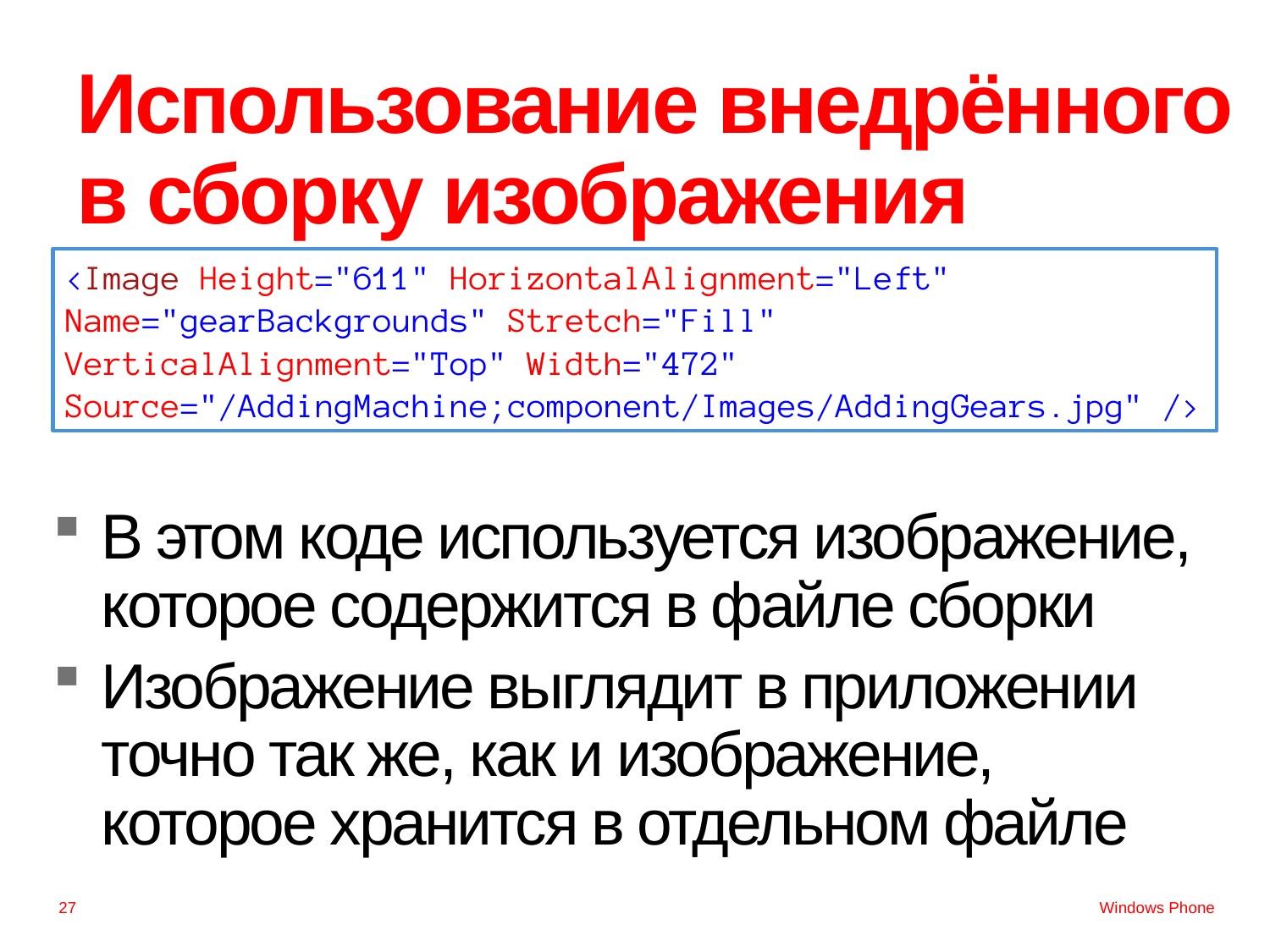

# Использование внедрённого в сборку изображения
<Image Height="611" HorizontalAlignment="Left" Name="gearBackgrounds" Stretch="Fill" VerticalAlignment="Top" Width="472" Source="/AddingMachine;component/Images/AddingGears.jpg" />
В этом коде используется изображение, которое содержится в файле сборки
Изображение выглядит в приложении точно так же, как и изображение, которое хранится в отдельном файле
27